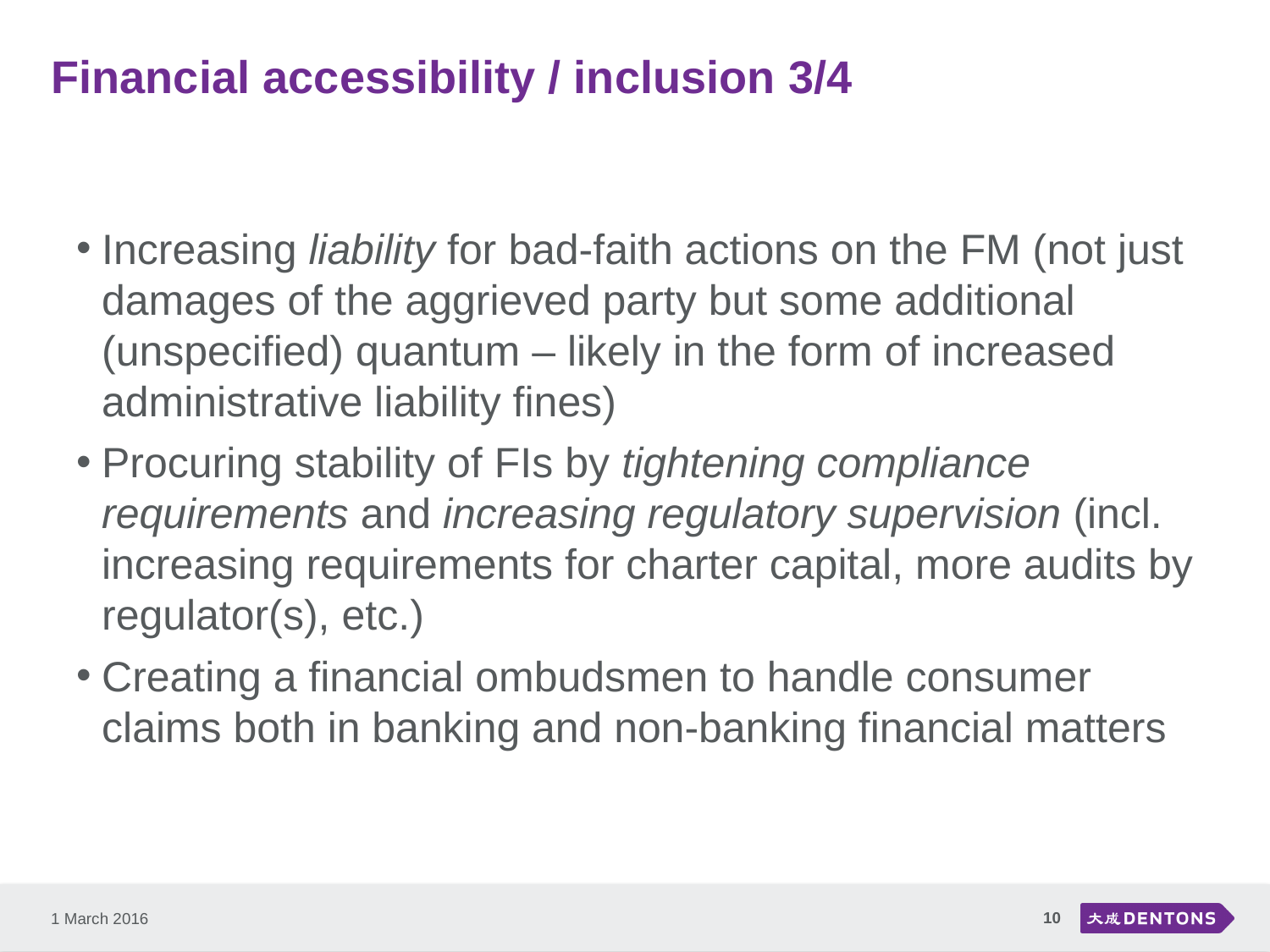

# Financial accessibility / inclusion 3/4
Increasing liability for bad-faith actions on the FM (not just damages of the aggrieved party but some additional (unspecified) quantum – likely in the form of increased administrative liability fines)
Procuring stability of FIs by tightening compliance requirements and increasing regulatory supervision (incl. increasing requirements for charter capital, more audits by regulator(s), etc.)
Creating a financial ombudsmen to handle consumer claims both in banking and non-banking financial matters

10
1 March 2016